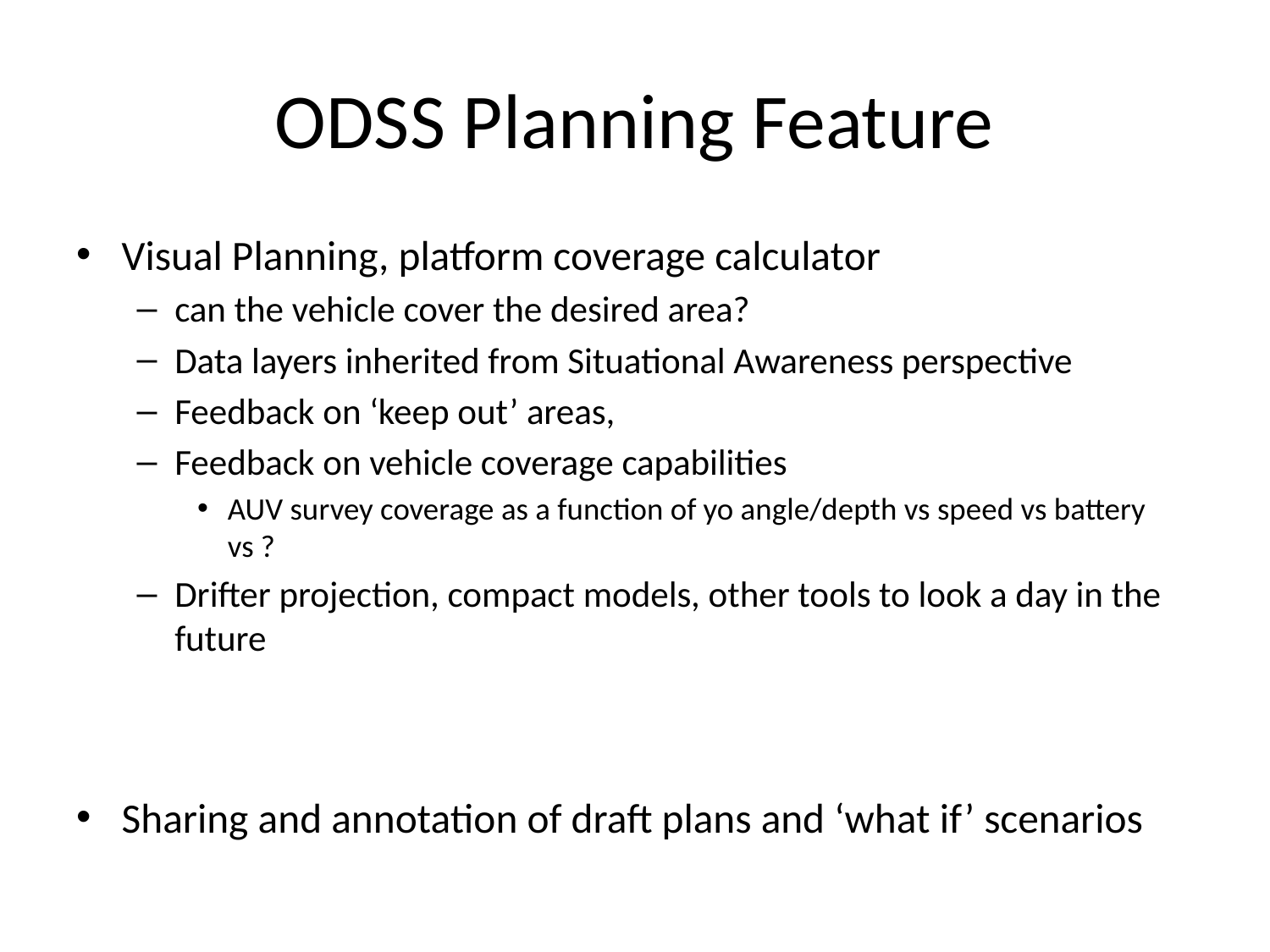

# ODSS Planning Feature
Visual Planning, platform coverage calculator
can the vehicle cover the desired area?
Data layers inherited from Situational Awareness perspective
Feedback on ‘keep out’ areas,
Feedback on vehicle coverage capabilities
AUV survey coverage as a function of yo angle/depth vs speed vs battery vs ?
Drifter projection, compact models, other tools to look a day in the future

Sharing and annotation of draft plans and ‘what if’ scenarios